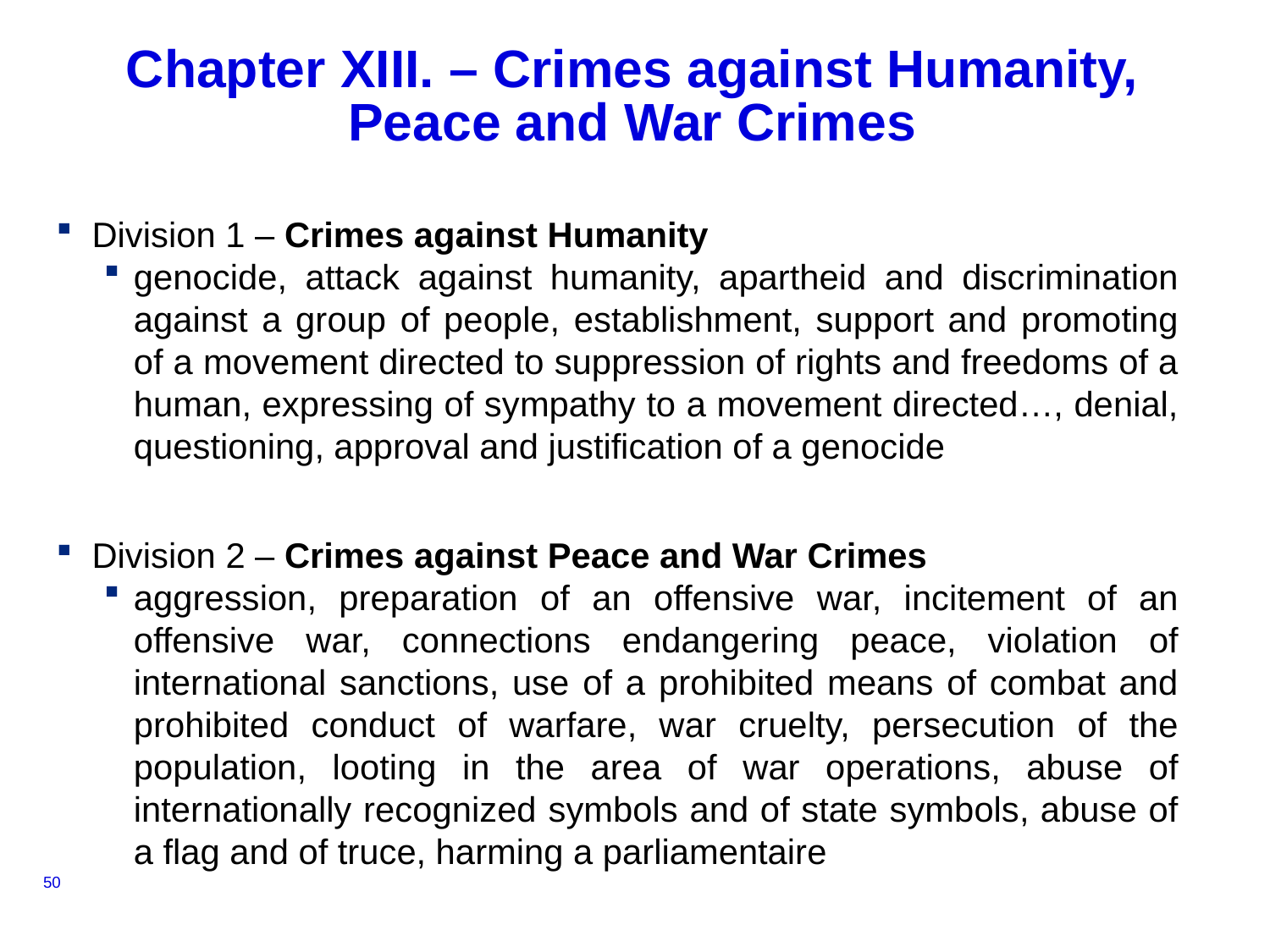

# Chapter XIII. – Crimes against Humanity, Peace and War Crimes
Division 1 – Crimes against Humanity
genocide, attack against humanity, apartheid and discrimination against a group of people, establishment, support and promoting of a movement directed to suppression of rights and freedoms of a human, expressing of sympathy to a movement directed…, denial, questioning, approval and justification of a genocide

Division 2 – Crimes against Peace and War Crimes
aggression, preparation of an offensive war, incitement of an offensive war, connections endangering peace, violation of international sanctions, use of a prohibited means of combat and prohibited conduct of warfare, war cruelty, persecution of the population, looting in the area of war operations, abuse of internationally recognized symbols and of state symbols, abuse of a flag and of truce, harming a parliamentaire
50